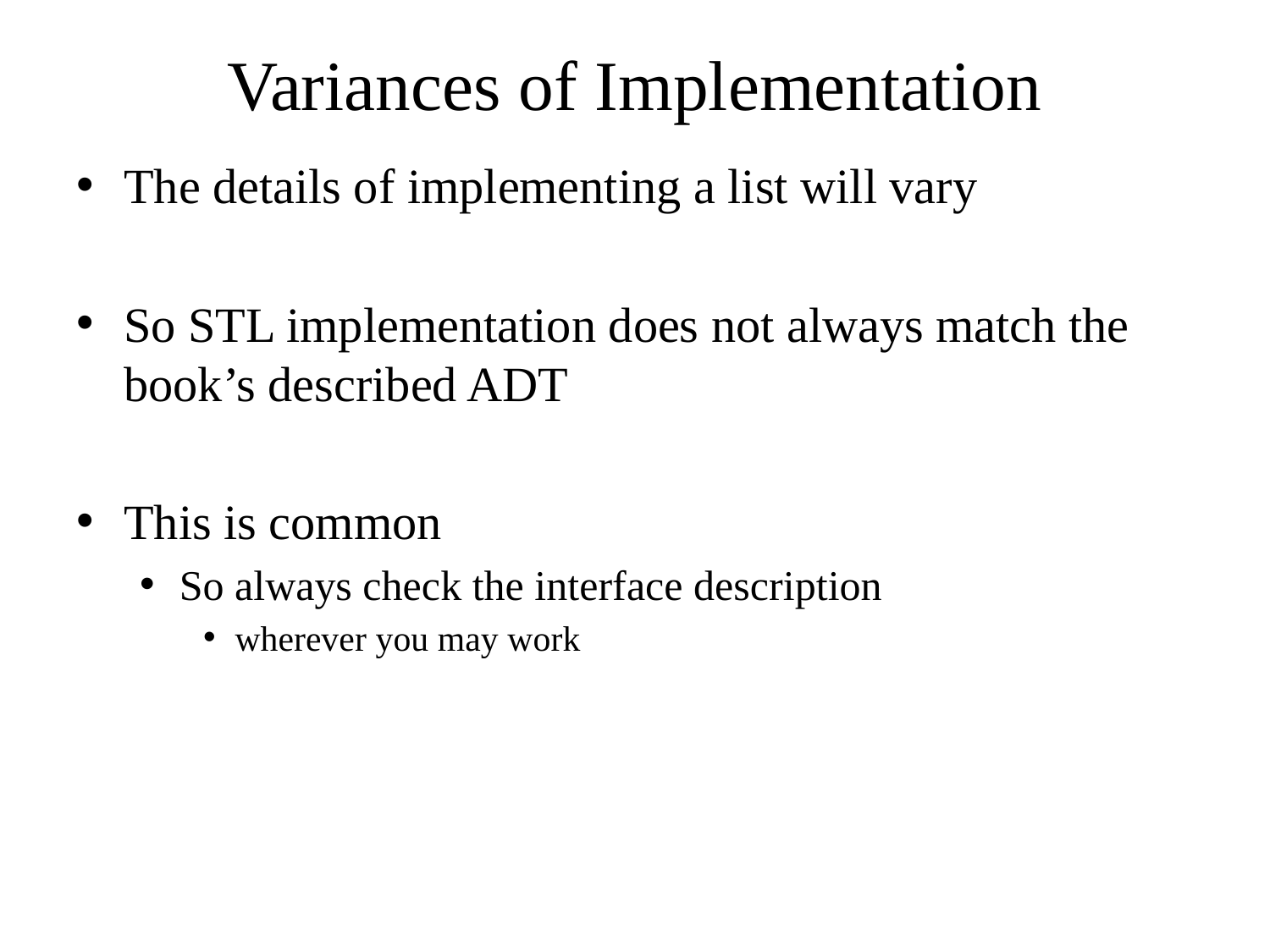

# Variances of Implementation
The details of implementing a list will vary

So STL implementation does not always match the book’s described ADT

This is common
So always check the interface description
wherever you may work